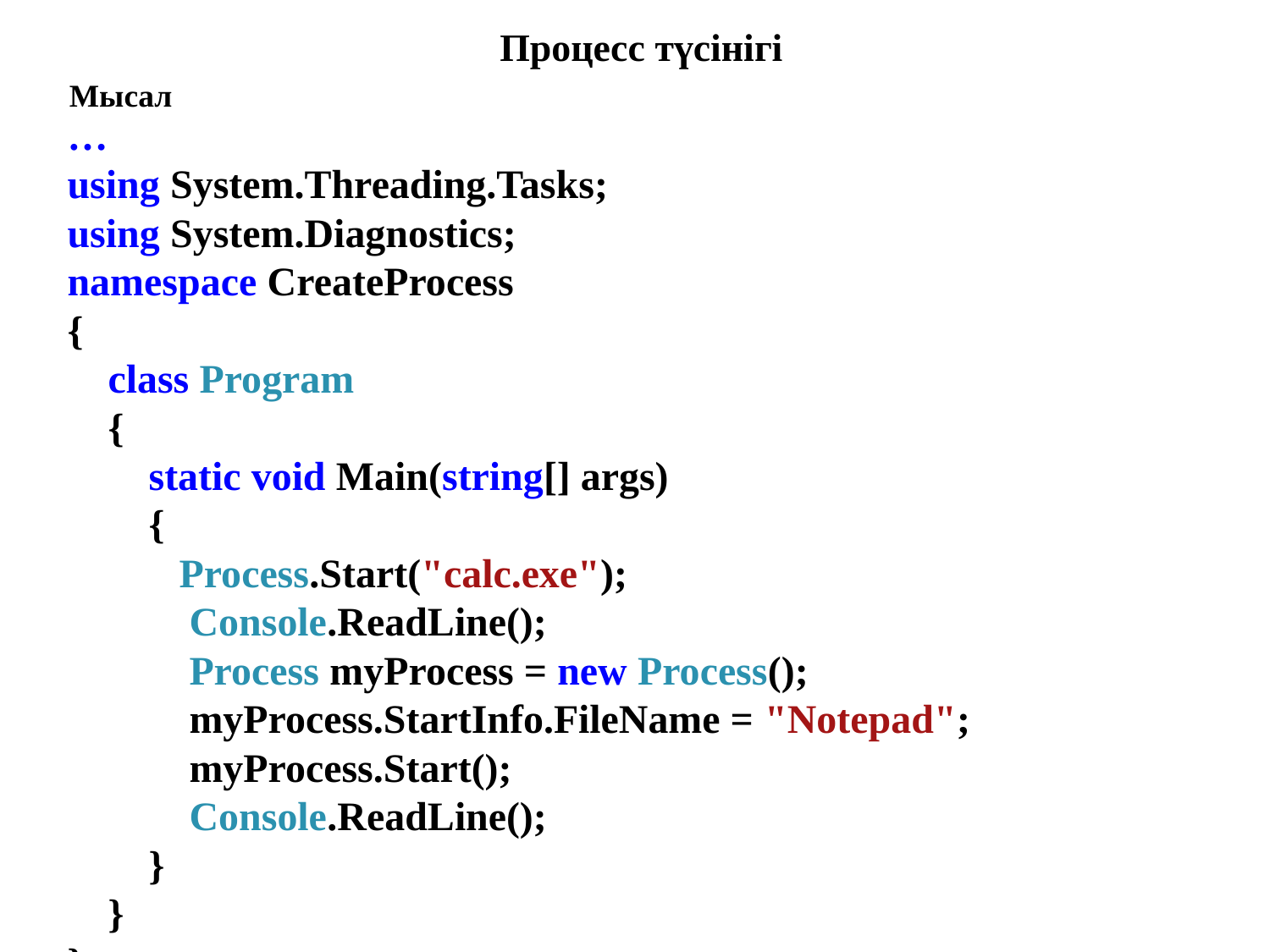

Процесс түсінігі
Мысал
…
using System.Threading.Tasks;
using System.Diagnostics;
namespace CreateProcess
{
    class Program
    {
        static void Main(string[] args)
        {
           Process.Start("calc.exe");
            Console.ReadLine();
            Process myProcess = new Process();
            myProcess.StartInfo.FileName = "Notepad";
            myProcess.Start();
            Console.ReadLine();
        }
    }
}